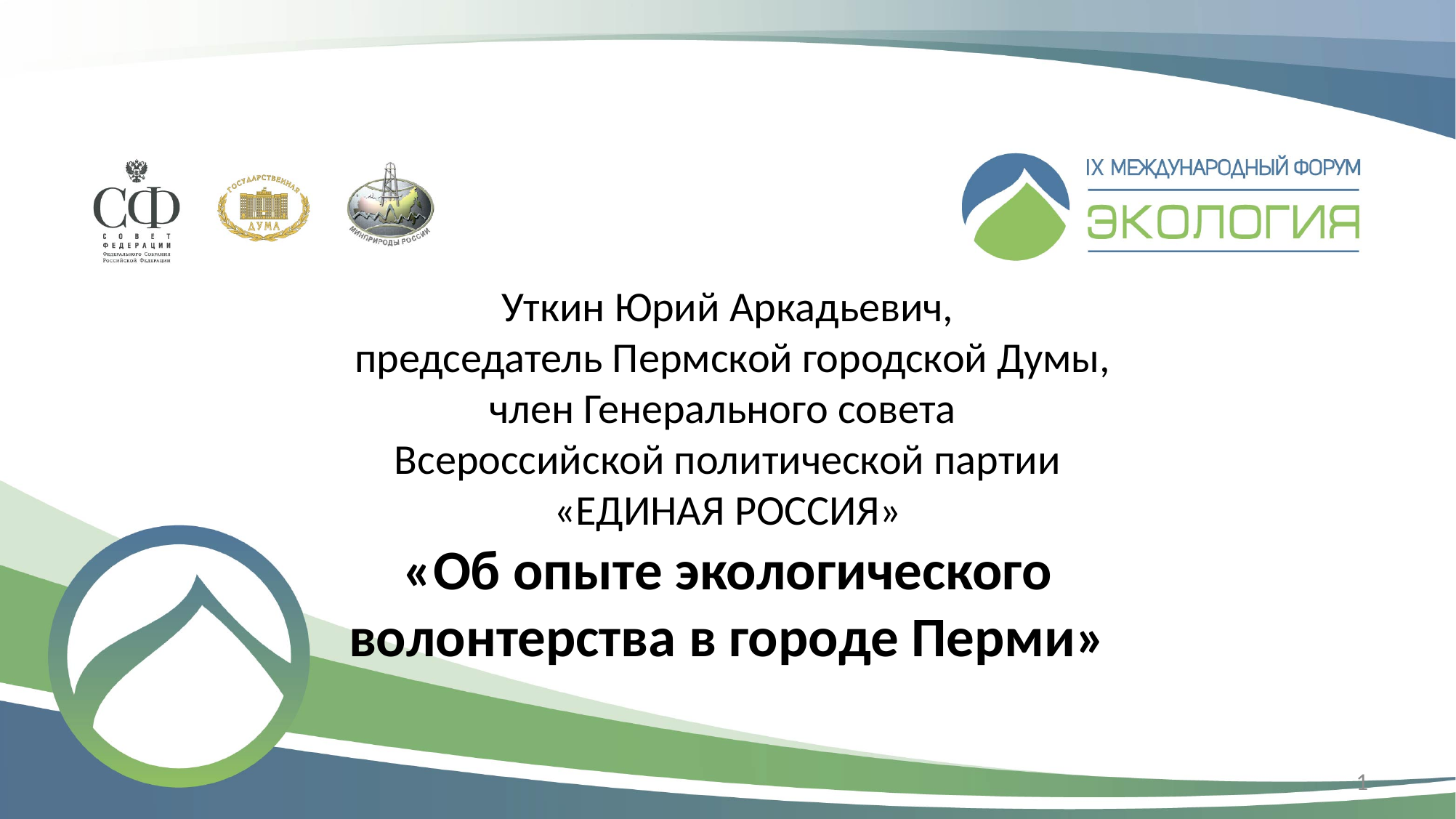

Уткин Юрий Аркадьевич,
 председатель Пермской городской Думы, член Генерального совета
Всероссийской политической партии
«ЕДИНАЯ РОССИЯ»
«Об опыте экологического волонтерства в городе Перми»
1